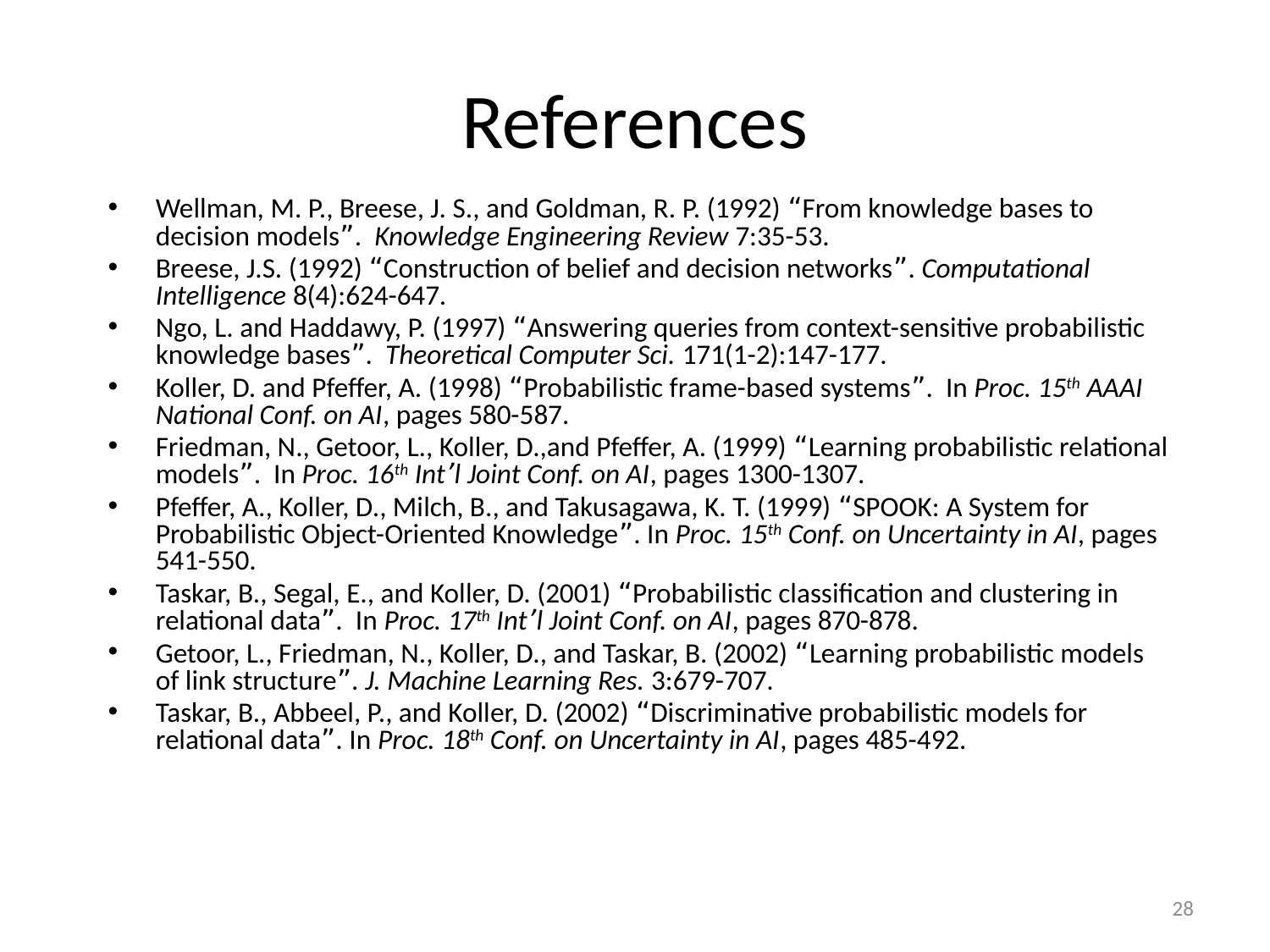

# References
Wellman, M. P., Breese, J. S., and Goldman, R. P. (1992) “From knowledge bases to decision models”.  Knowledge Engineering Review 7:35-53.
Breese, J.S. (1992) “Construction of belief and decision networks”. Computational Intelligence 8(4):624-647.
Ngo, L. and Haddawy, P. (1997) “Answering queries from context-sensitive probabilistic knowledge bases”.  Theoretical Computer Sci. 171(1-2):147-177.
Koller, D. and Pfeffer, A. (1998) “Probabilistic frame-based systems”.  In Proc. 15th AAAI National Conf. on AI, pages 580-587.
Friedman, N., Getoor, L., Koller, D.,and Pfeffer, A. (1999) “Learning probabilistic relational models”.  In Proc. 16th Int’l Joint Conf. on AI, pages 1300-1307.
Pfeffer, A., Koller, D., Milch, B., and Takusagawa, K. T. (1999) “SPOOK: A System for Probabilistic Object-Oriented Knowledge”. In Proc. 15th Conf. on Uncertainty in AI, pages 541-550.
Taskar, B., Segal, E., and Koller, D. (2001) “Probabilistic classification and clustering in relational data”.  In Proc. 17th Int’l Joint Conf. on AI, pages 870-878.
Getoor, L., Friedman, N., Koller, D., and Taskar, B. (2002) “Learning probabilistic models of link structure”. J. Machine Learning Res. 3:679-707.
Taskar, B., Abbeel, P., and Koller, D. (2002) “Discriminative probabilistic models for relational data”. In Proc. 18th Conf. on Uncertainty in AI, pages 485-492.

28